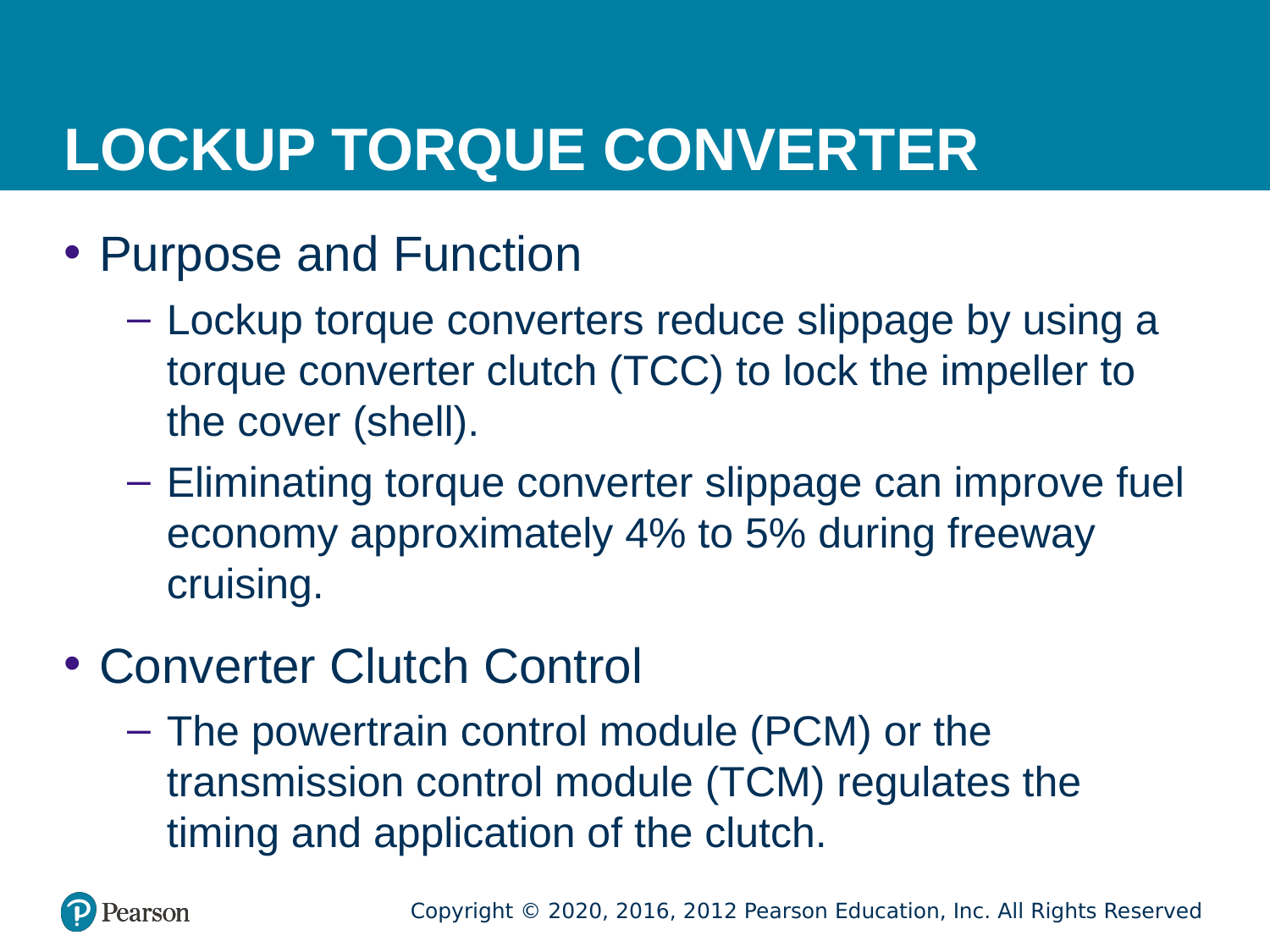

# LOCKUP TORQUE CONVERTER
Purpose and Function
Lockup torque converters reduce slippage by using a torque converter clutch (TCC) to lock the impeller to the cover (shell).
Eliminating torque converter slippage can improve fuel economy approximately 4% to 5% during freeway cruising.
Converter Clutch Control
The powertrain control module (PCM) or the transmission control module (TCM) regulates the timing and application of the clutch.